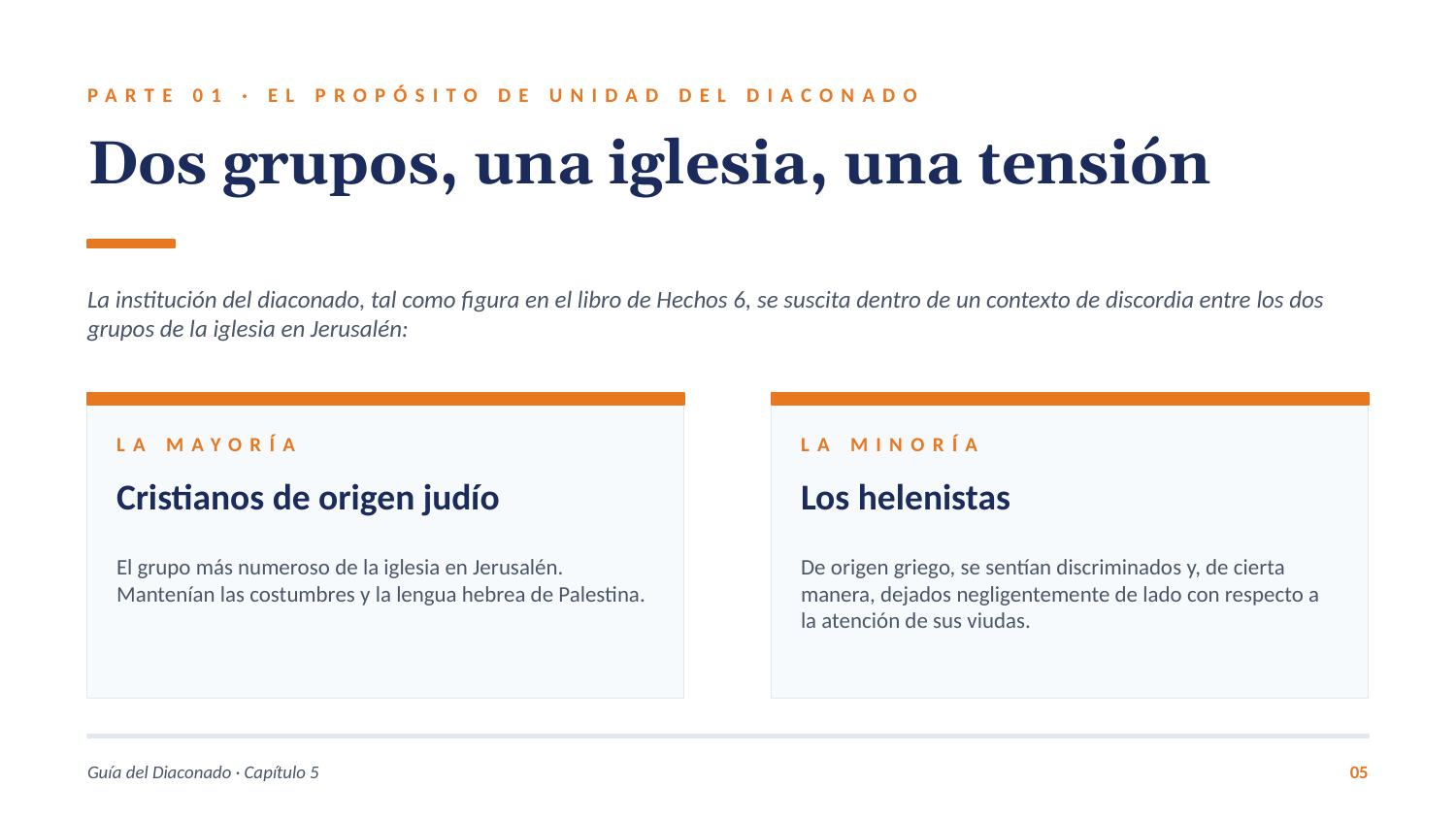

PARTE 01 · EL PROPÓSITO DE UNIDAD DEL DIACONADO
Dos grupos, una iglesia, una tensión

La institución del diaconado, tal como figura en el libro de Hechos 6, se suscita dentro de un contexto de discordia entre los dos grupos de la iglesia en Jerusalén:

LA MAYORÍA
LA MINORÍA
Cristianos de origen judío
Los helenistas
El grupo más numeroso de la iglesia en Jerusalén. Mantenían las costumbres y la lengua hebrea de Palestina.
De origen griego, se sentían discriminados y, de cierta manera, dejados negligentemente de lado con respecto a la atención de sus viudas.

Guía del Diaconado · Capítulo 5
05